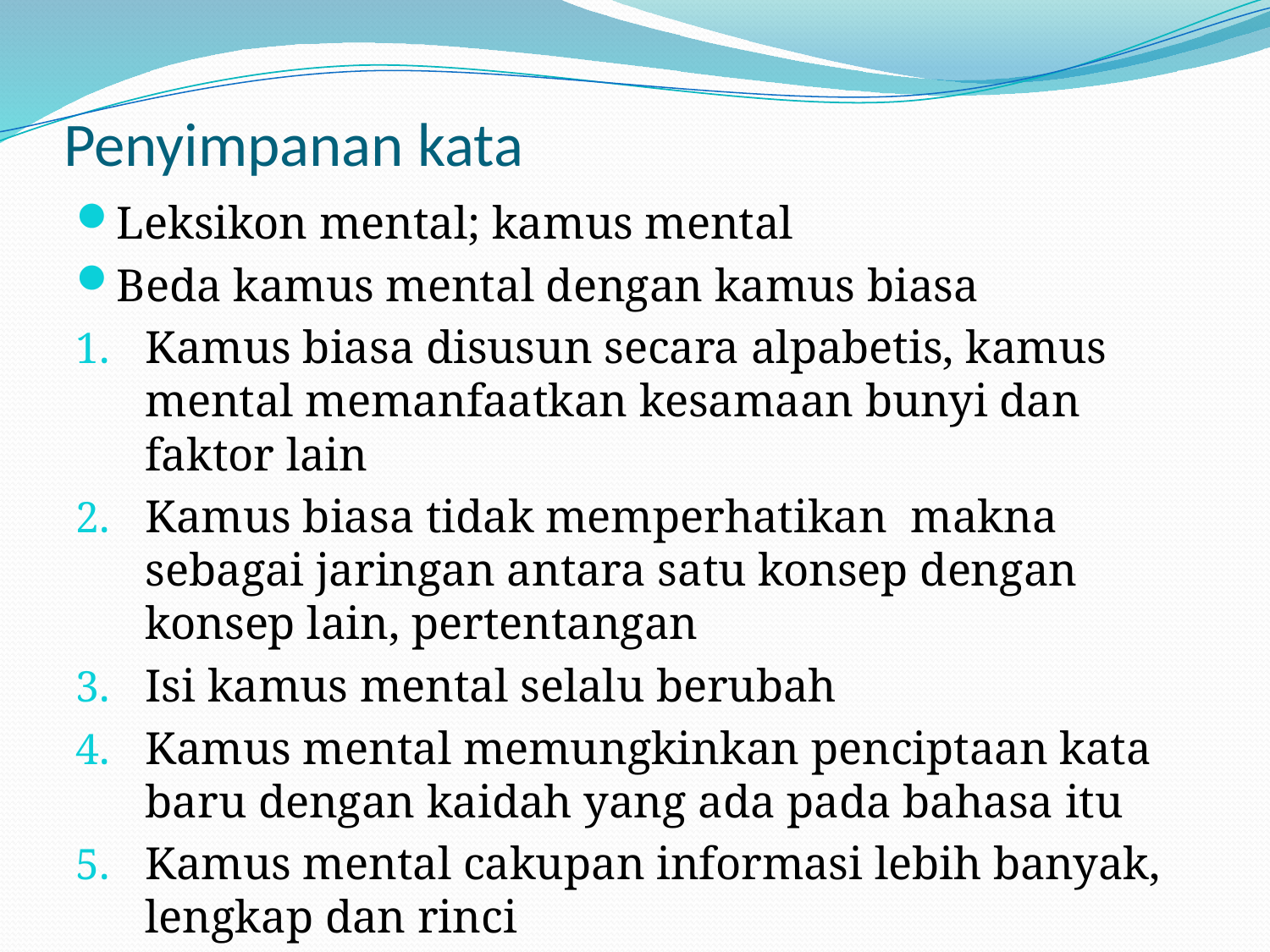

# Penyimpanan kata
Leksikon mental; kamus mental
Beda kamus mental dengan kamus biasa
Kamus biasa disusun secara alpabetis, kamus mental memanfaatkan kesamaan bunyi dan faktor lain
Kamus biasa tidak memperhatikan  makna sebagai jaringan antara satu konsep dengan konsep lain, pertentangan
Isi kamus mental selalu berubah
Kamus mental memungkinkan penciptaan kata baru dengan kaidah yang ada pada bahasa itu
Kamus mental cakupan informasi lebih banyak, lengkap dan rinci